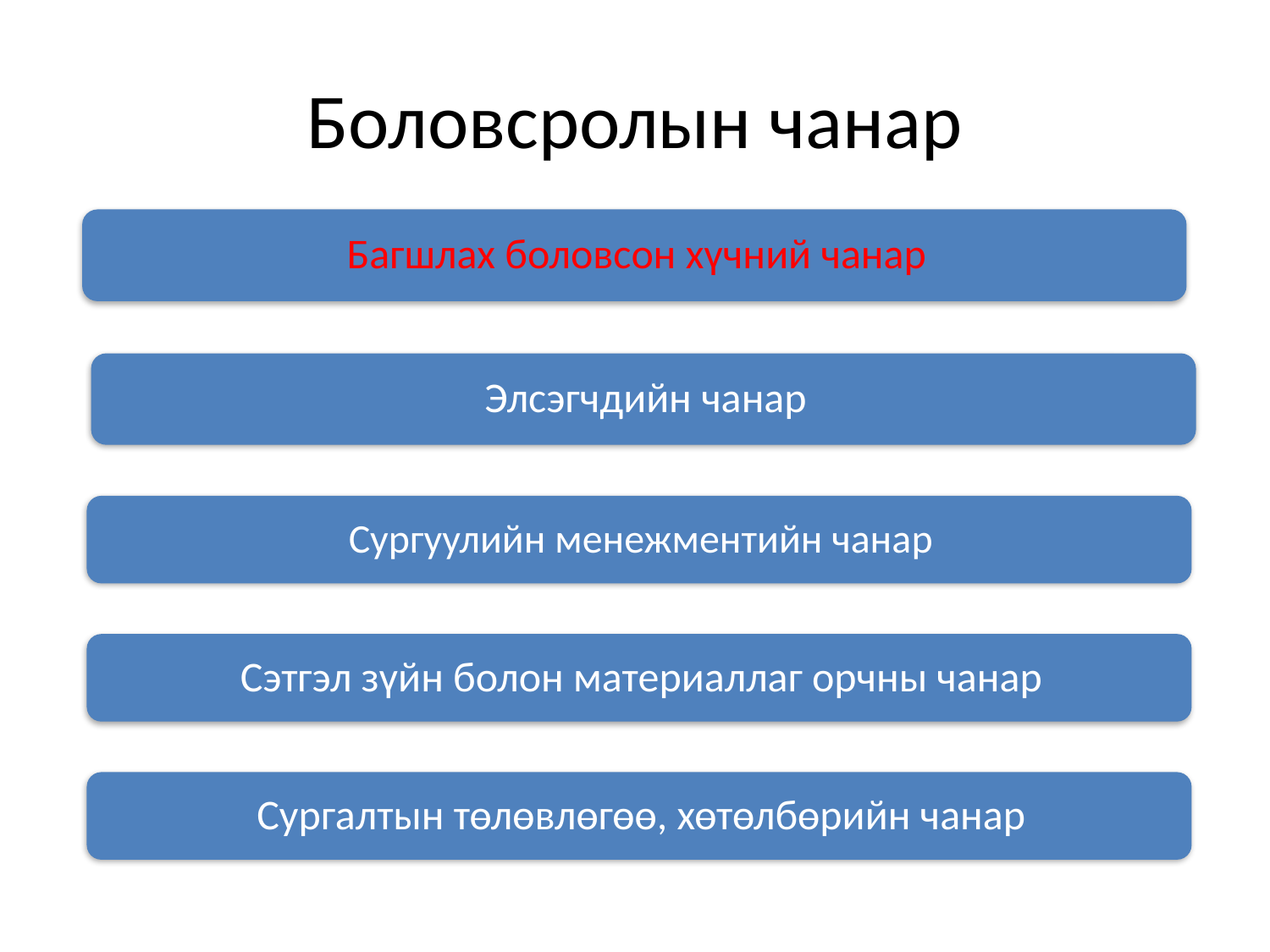

# Боловсролын чанар
Багшлах боловсон хүчний чанар
Элсэгчдийн чанар
Сургуулийн менежментийн чанар
Сэтгэл зүйн болон материаллаг орчны чанар
Сургалтын төлөвлөгөө, хөтөлбөрийн чанар